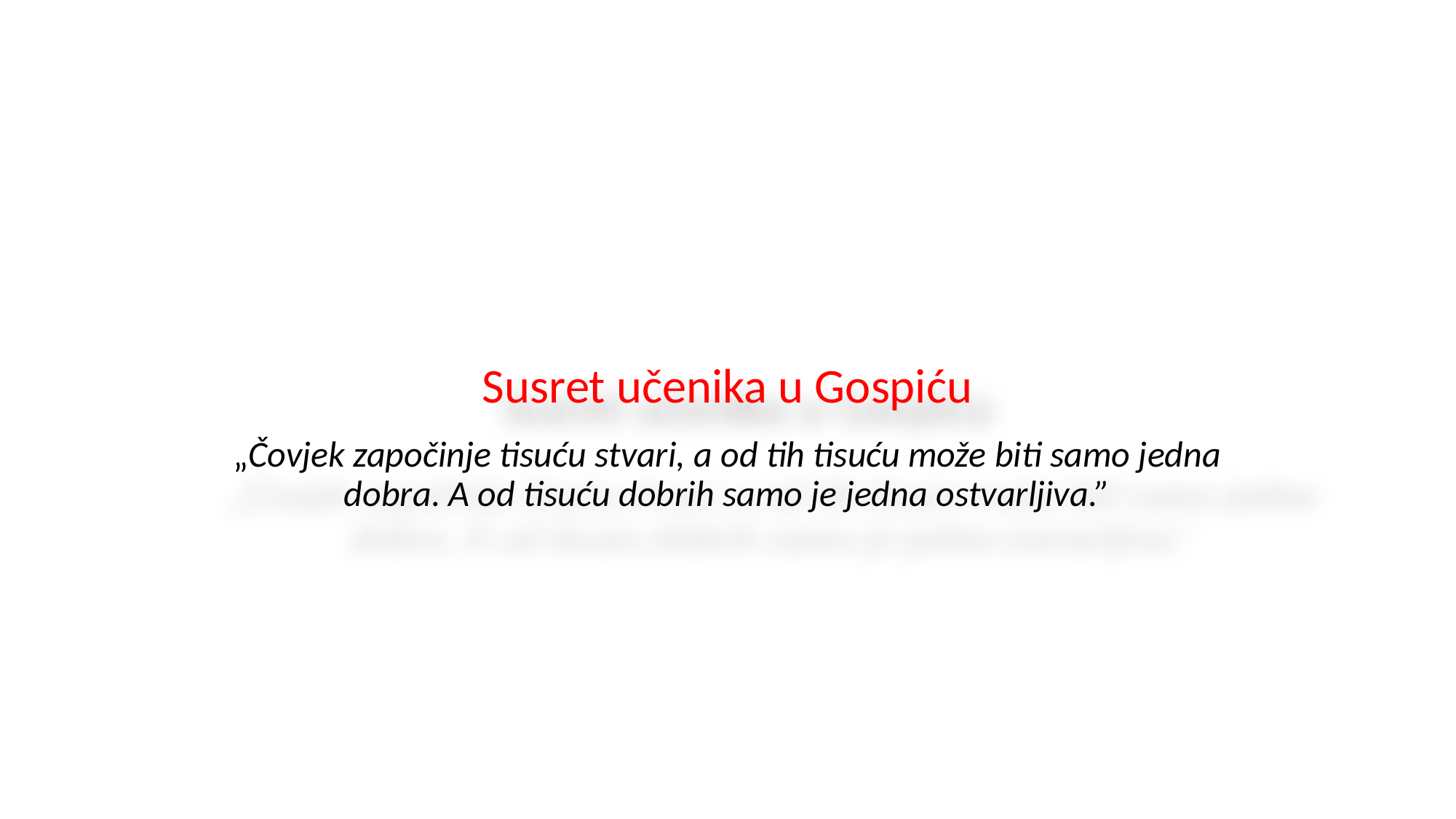

# Susret učenika u Gospiću
„Čovjek započinje tisuću stvari, a od tih tisuću može biti samo jedna dobra. A od tisuću dobrih samo je jedna ostvarljiva.”